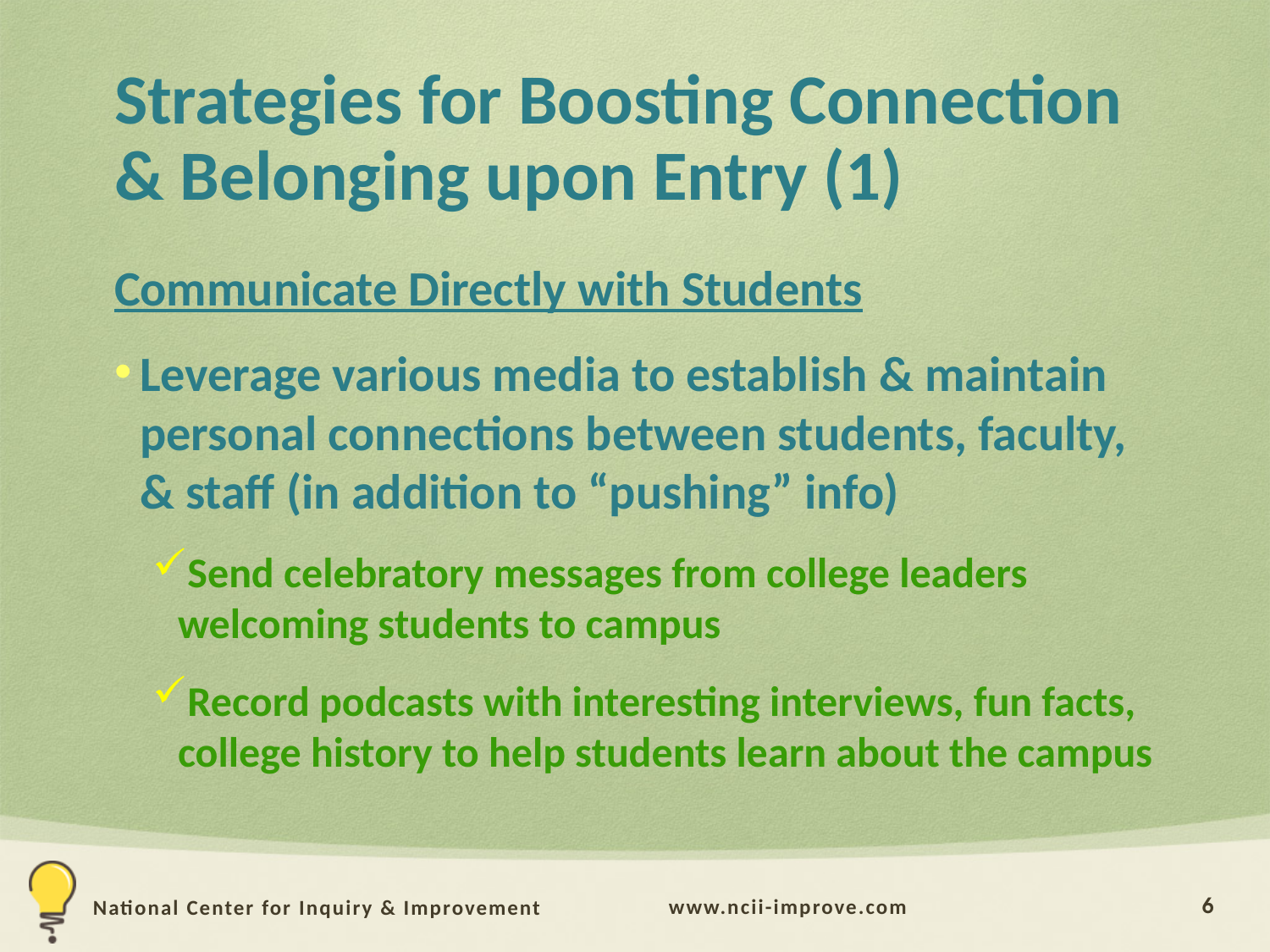

# Strategies for Boosting Connection & Belonging upon Entry (1)
Communicate Directly with Students
Leverage various media to establish & maintain personal connections between students, faculty, & staff (in addition to “pushing” info)
Send celebratory messages from college leaders welcoming students to campus
Record podcasts with interesting interviews, fun facts, college history to help students learn about the campus

6